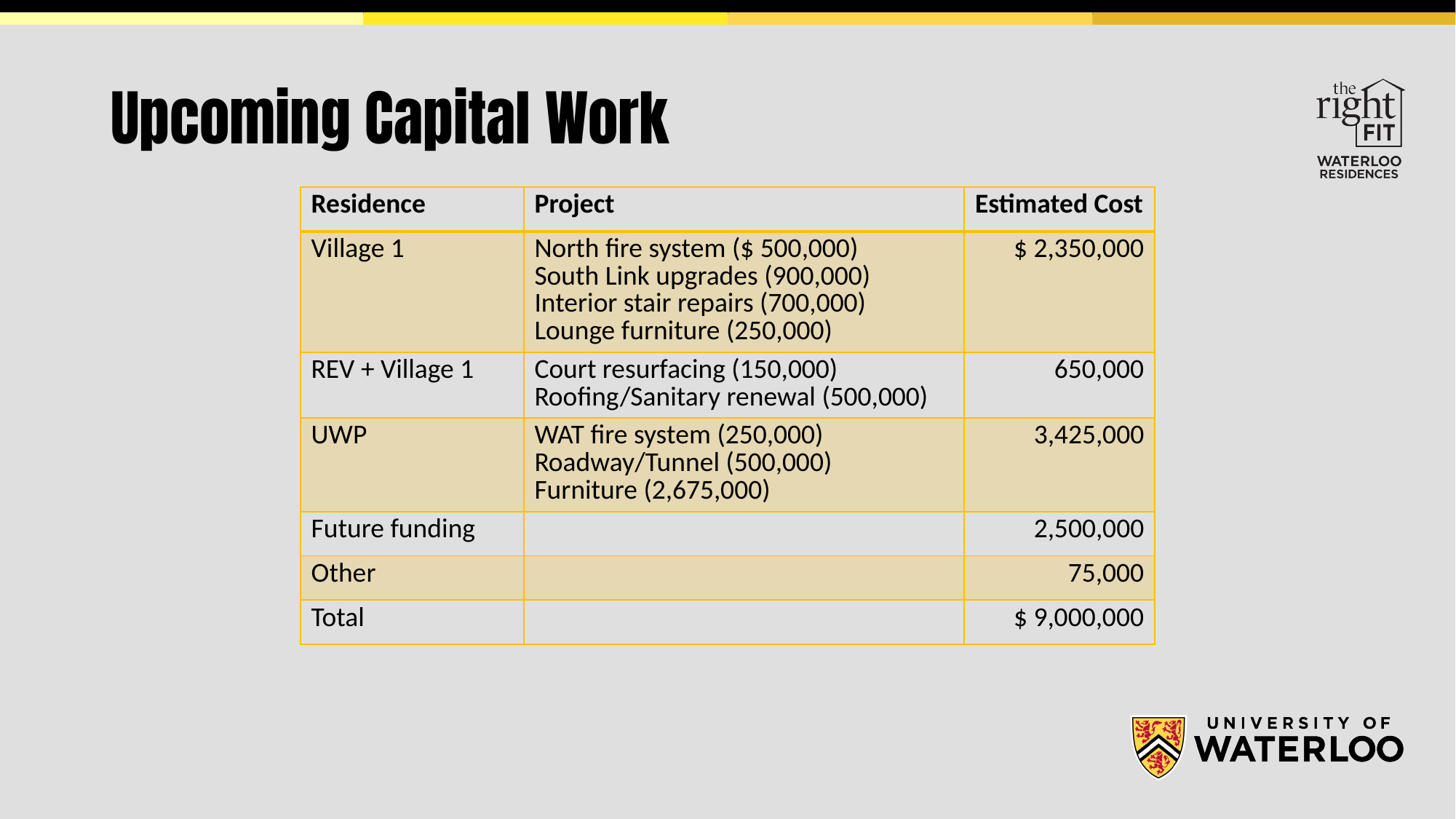

# Upcoming Capital Work
| Residence | Project | Estimated Cost |
| --- | --- | --- |
| Village 1 | North fire system ($ 500,000) South Link upgrades (900,000) Interior stair repairs (700,000) Lounge furniture (250,000) | $ 2,350,000 |
| REV + Village 1 | Court resurfacing (150,000) Roofing/Sanitary renewal (500,000) | 650,000 |
| UWP | WAT fire system (250,000) Roadway/Tunnel (500,000) Furniture (2,675,000) | 3,425,000 |
| Future funding |  | 2,500,000 |
| Other |  | 75,000 |
| Total |  | $ 9,000,000 |